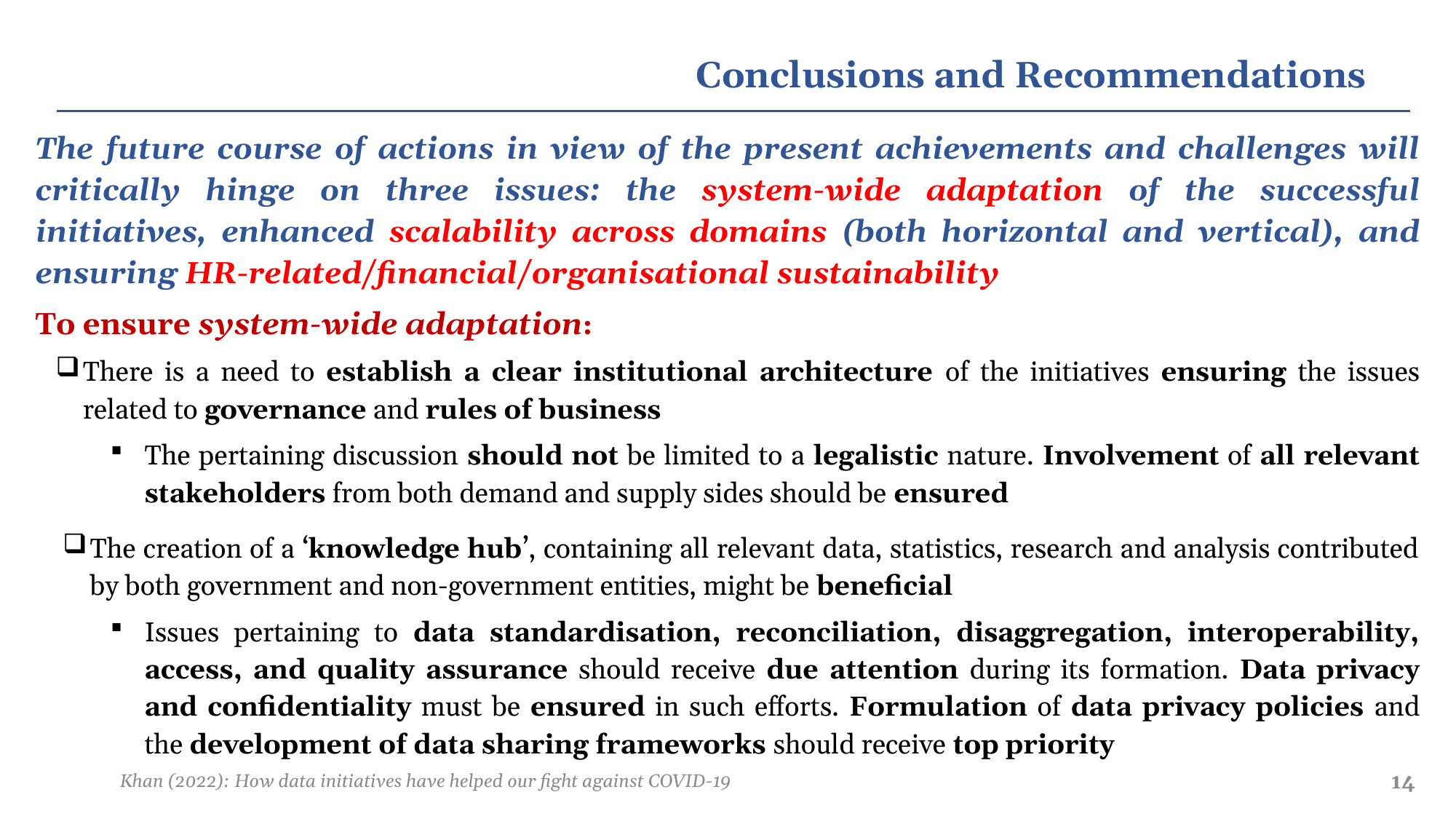

# Conclusions and Recommendations
The future course of actions in view of the present achievements and challenges will critically hinge on three issues: the system-wide adaptation of the successful initiatives, enhanced scalability across domains (both horizontal and vertical), and ensuring HR-related/financial/organisational sustainability
To ensure system-wide adaptation:
There is a need to establish a clear institutional architecture of the initiatives ensuring the issues related to governance and rules of business
The pertaining discussion should not be limited to a legalistic nature. Involvement of all relevant stakeholders from both demand and supply sides should be ensured
The creation of a ‘knowledge hub’, containing all relevant data, statistics, research and analysis contributed by both government and non-government entities, might be beneficial
Issues pertaining to data standardisation, reconciliation, disaggregation, interoperability, access, and quality assurance should receive due attention during its formation. Data privacy and confidentiality must be ensured in such efforts. Formulation of data privacy policies and the development of data sharing frameworks should receive top priority
Khan (2022): How data initiatives have helped our fight against COVID-19
14